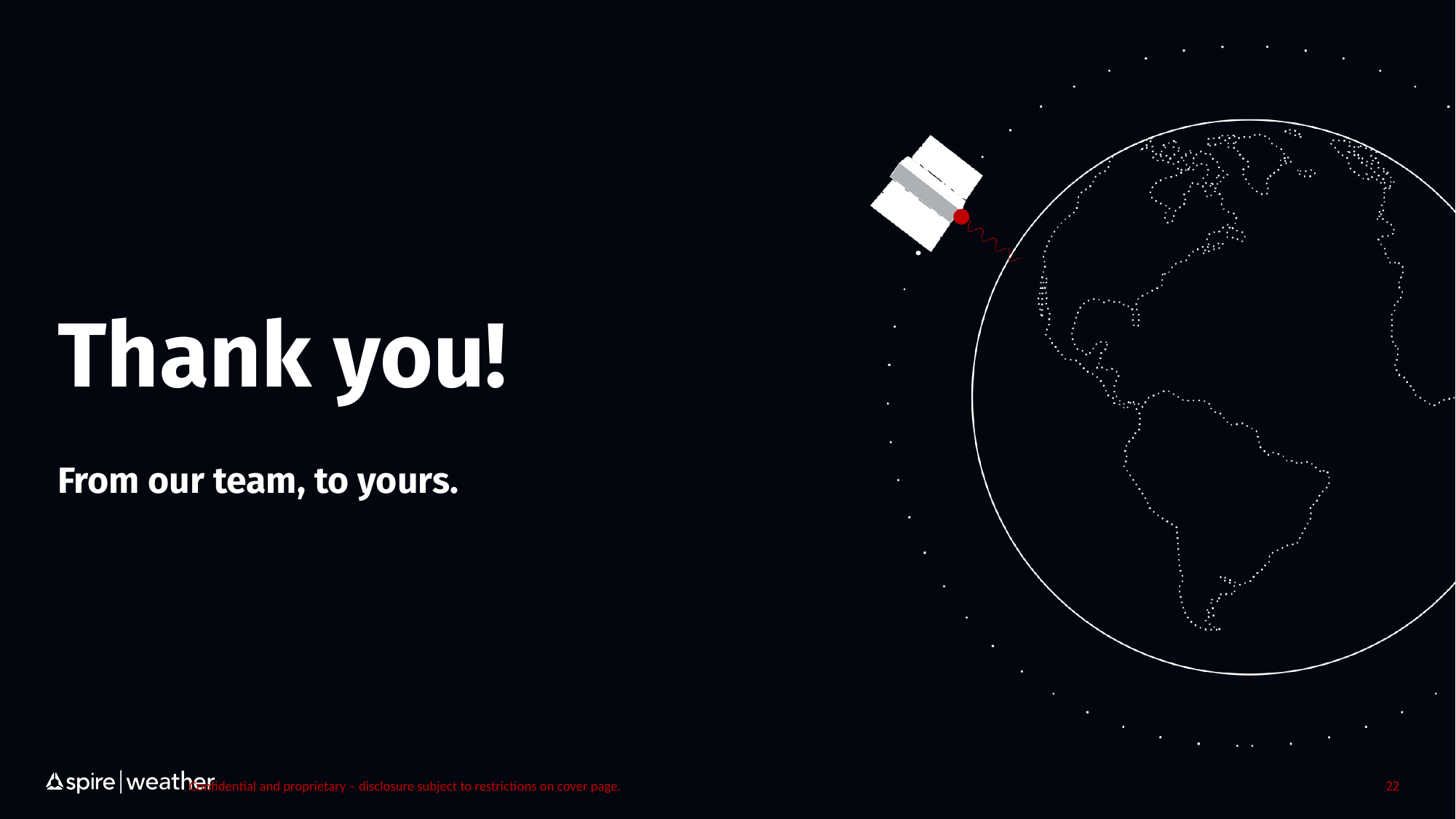

# Thank you!
From our team, to yours.
Confidential and proprietary – disclosure subject to restrictions on cover page.

22